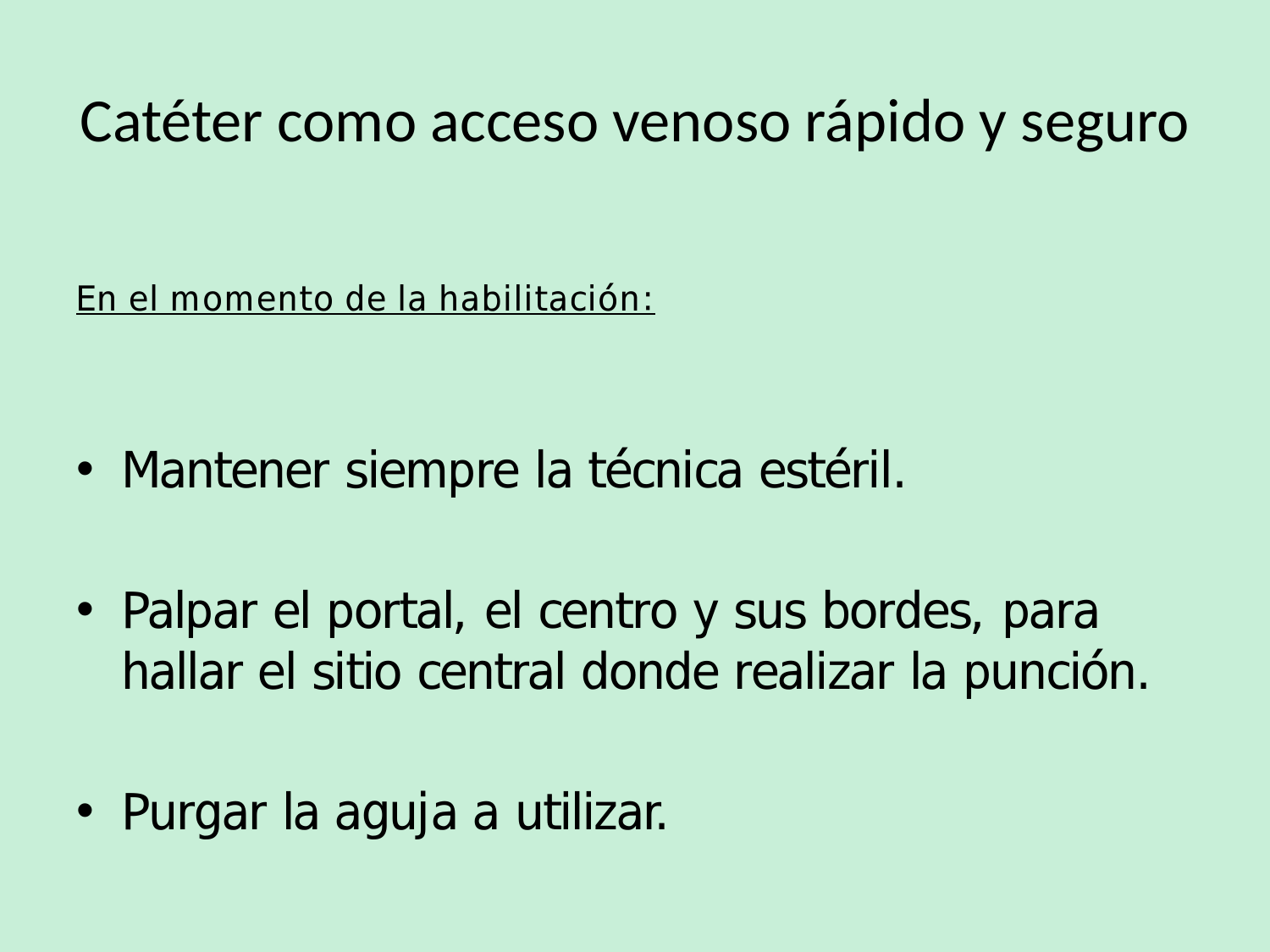

# Catéter como acceso venoso rápido y seguro

En el momento de la habilitación:

Mantener siempre la técnica estéril.

Palpar el portal, el centro y sus bordes, para hallar el sitio central donde realizar la punción.

Purgar la aguja a utilizar.